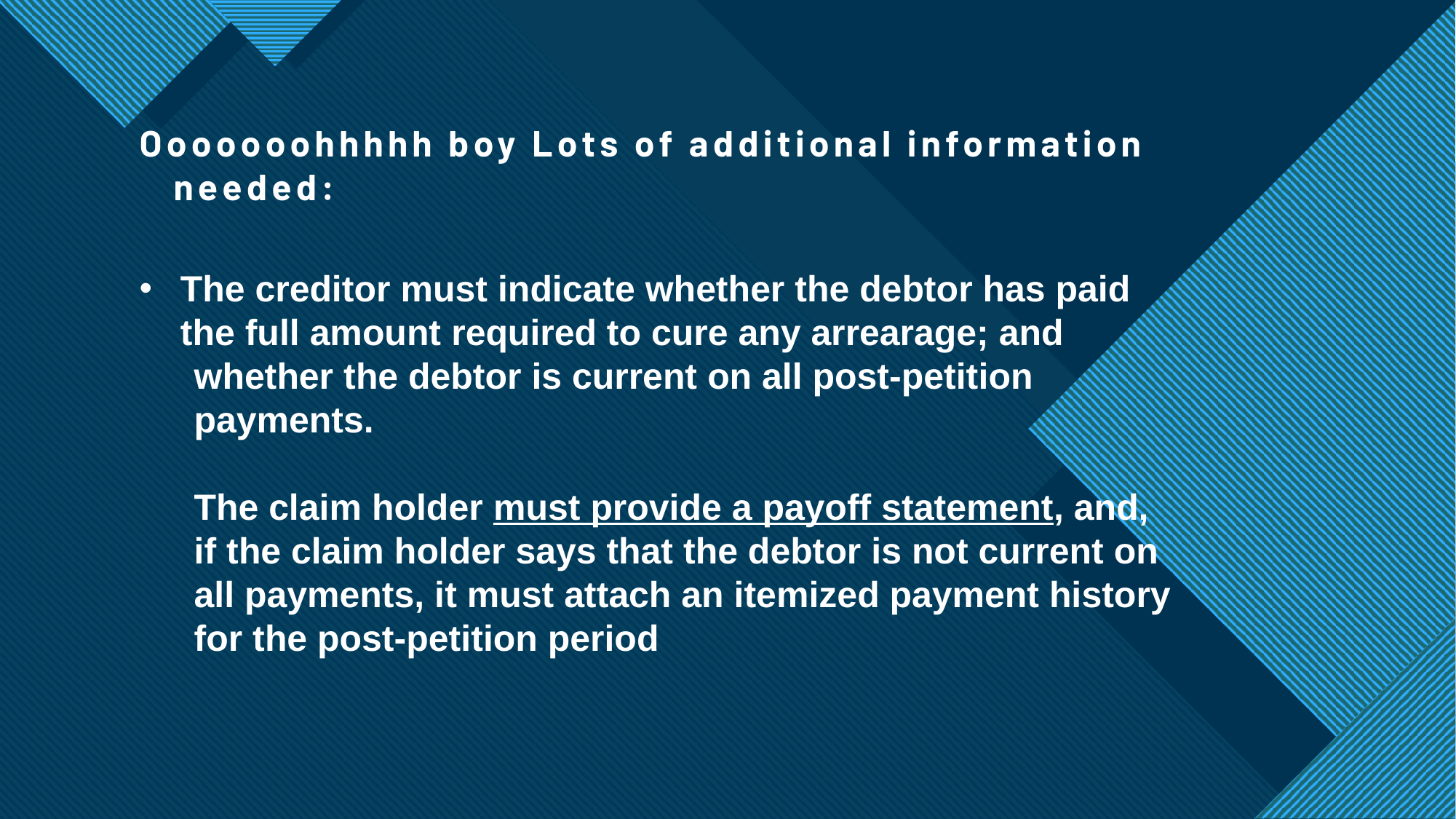

Ooooooohhhhh boy Lots of additional information needed:

The creditor must indicate whether the debtor has paid the full amount required to cure any arrearage; and
whether the debtor is current on all post-petition payments.

The claim holder must provide a payoff statement, and, if the claim holder says that the debtor is not current on all payments, it must attach an itemized payment history for the post-petition period